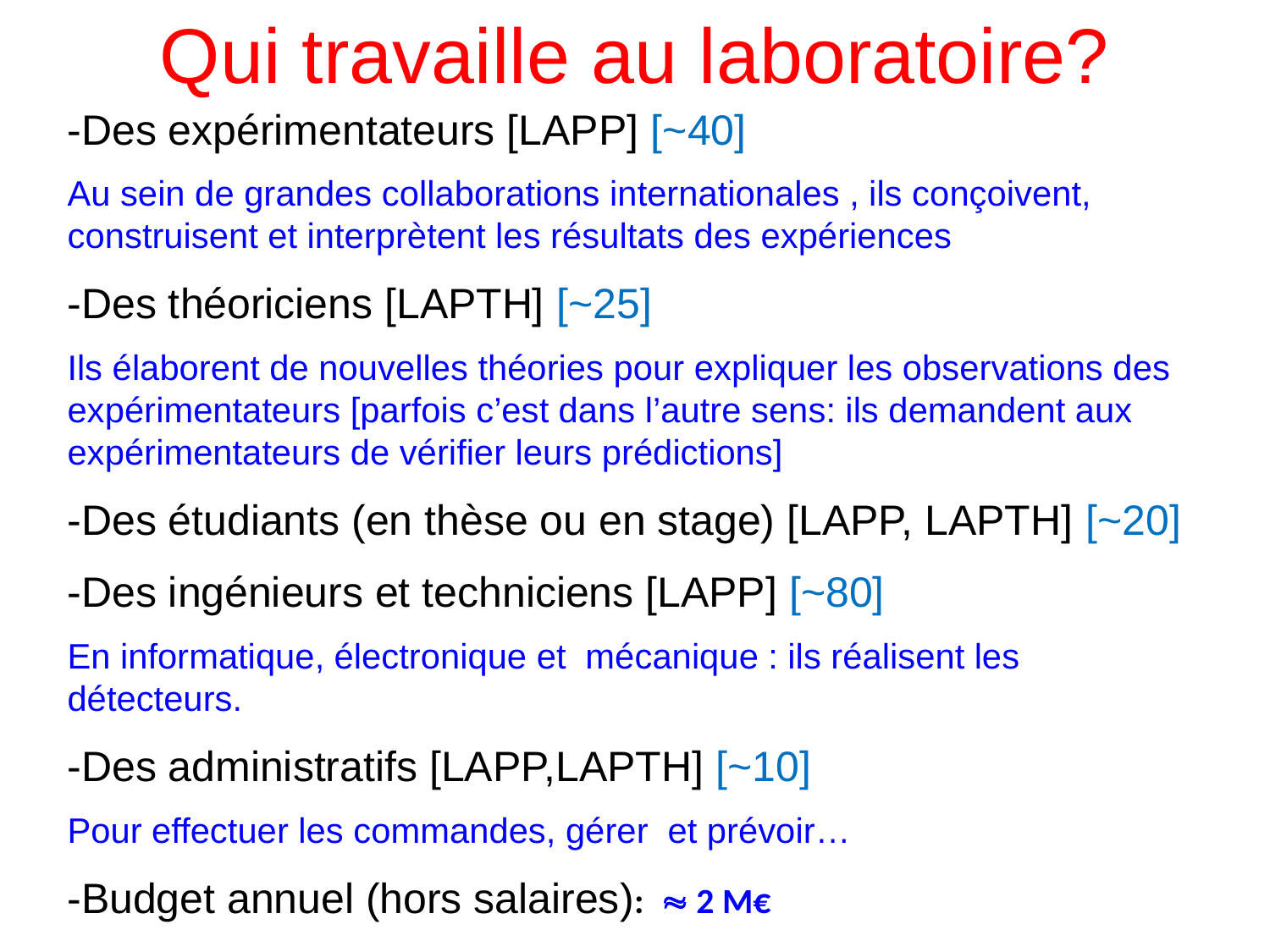

Qui travaille au laboratoire?

-Des expérimentateurs [LAPP] [~40]
Au sein de grandes collaborations internationales , ils conçoivent, construisent et interprètent les résultats des expériences
-Des théoriciens [LAPTH] [~25]
Ils élaborent de nouvelles théories pour expliquer les observations des expérimentateurs [parfois c’est dans l’autre sens: ils demandent aux expérimentateurs de vérifier leurs prédictions]
-Des étudiants (en thèse ou en stage) [LAPP, LAPTH] [~20]
-Des ingénieurs et techniciens [LAPP] [~80]
En informatique, électronique et  mécanique : ils réalisent les détecteurs.
-Des administratifs [LAPP,LAPTH] [~10]
Pour effectuer les commandes, gérer  et prévoir…
-Budget annuel (hors salaires):  ≈ 2 M€